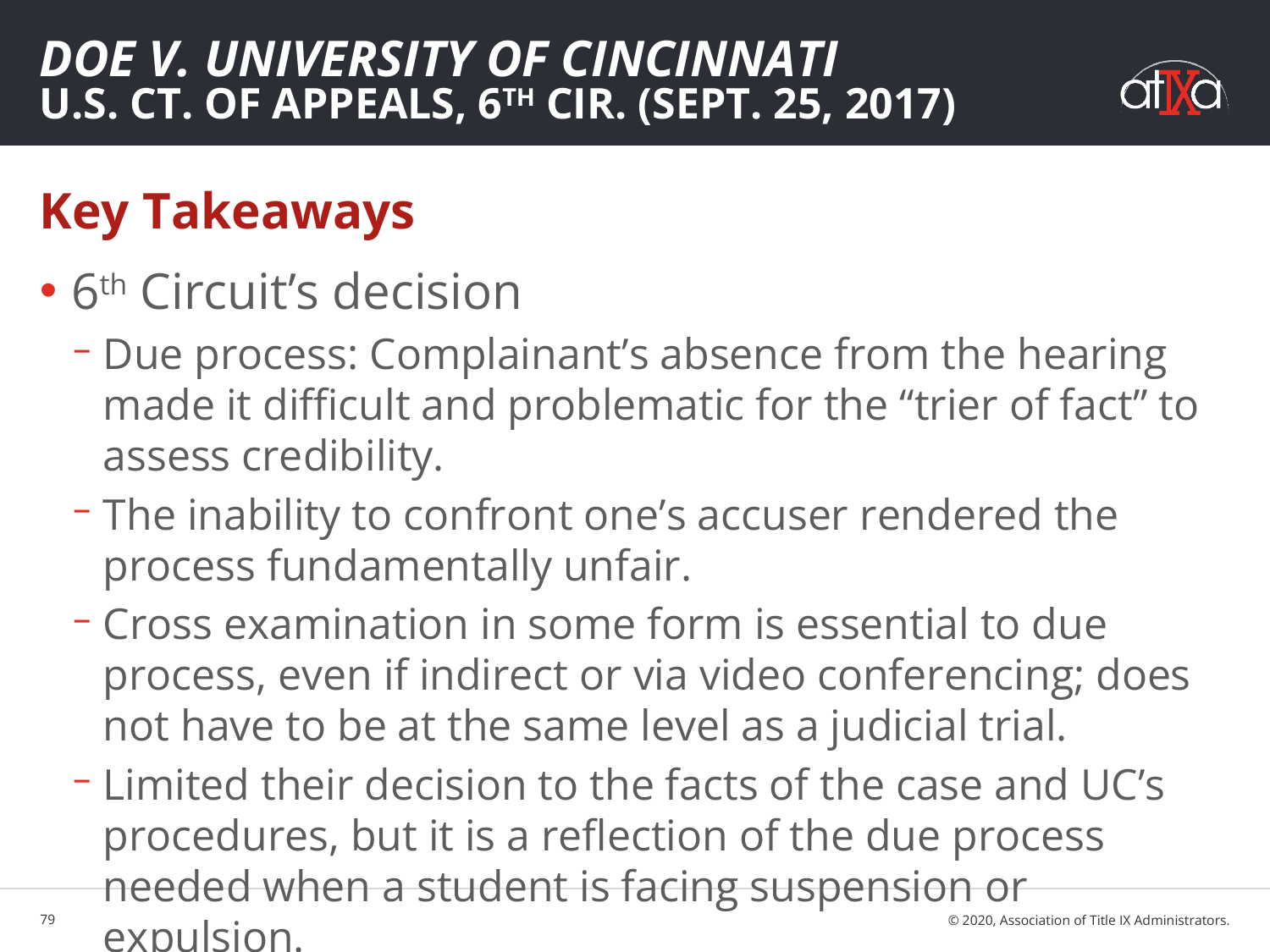

# Doe v. University of Cincinnati U.S. Ct. of Appeals, 6th Cir. (Sept. 25, 2017)
Key Takeaways
6th Circuit’s decision
Due process: Complainant’s absence from the hearing made it difficult and problematic for the “trier of fact” to assess credibility.
The inability to confront one’s accuser rendered the process fundamentally unfair.
Cross examination in some form is essential to due process, even if indirect or via video conferencing; does not have to be at the same level as a judicial trial.
Limited their decision to the facts of the case and UC’s procedures, but it is a reflection of the due process needed when a student is facing suspension or expulsion.